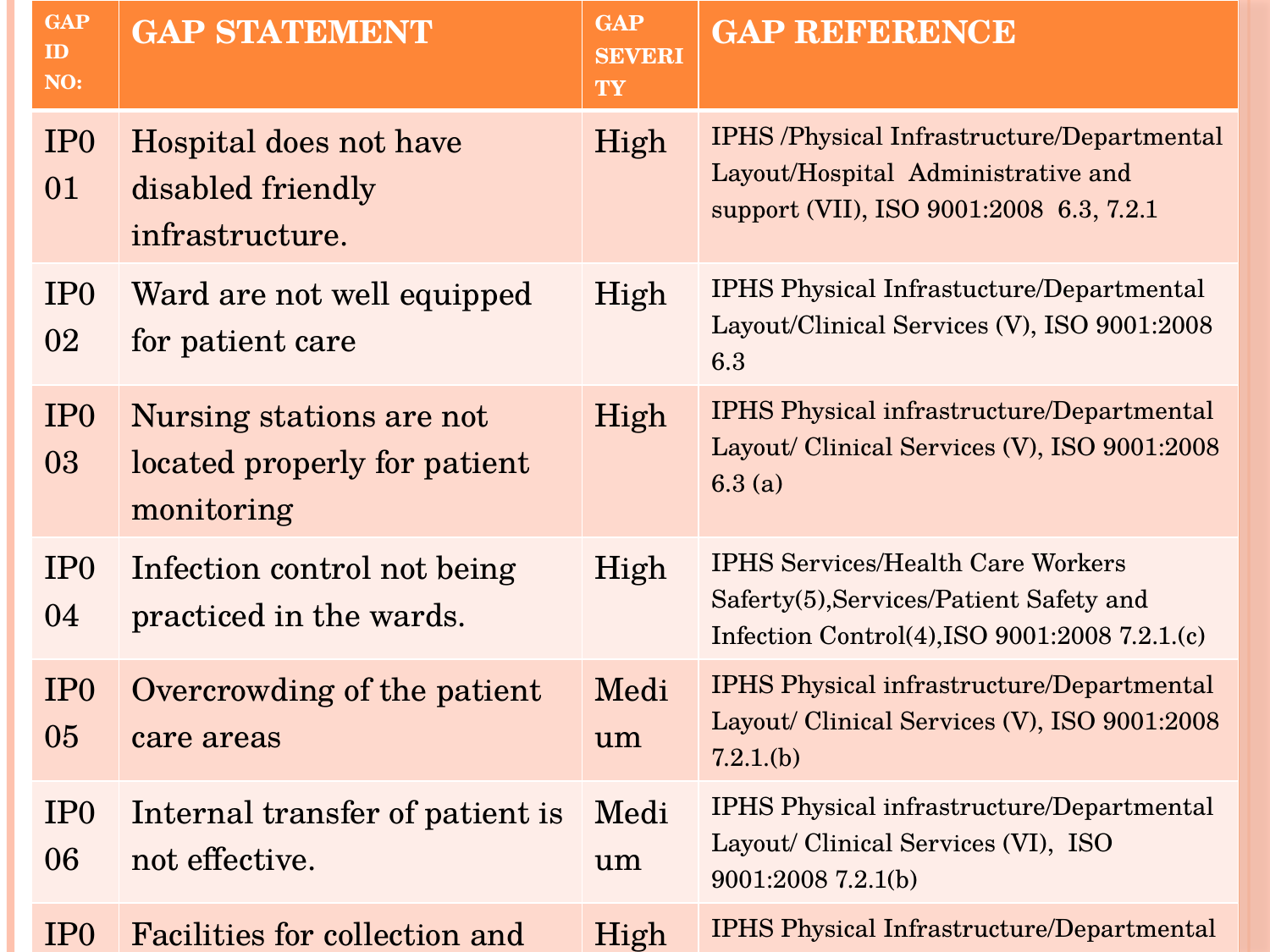

| GAP ID NO: | GAP STATEMENT | GAP SEVERITY | GAP REFERENCE |
| --- | --- | --- | --- |
| IP001 | Hospital does not have disabled friendly infrastructure. | High | IPHS /Physical Infrastructure/Departmental Layout/Hospital Administrative and support (VII), ISO 9001:2008 6.3, 7.2.1 |
| IP002 | Ward are not well equipped for patient care | High | IPHS Physical Infrastucture/Departmental Layout/Clinical Services (V), ISO 9001:2008 6.3 |
| IP003 | Nursing stations are not located properly for patient monitoring | High | IPHS Physical infrastructure/Departmental Layout/ Clinical Services (V), ISO 9001:2008 6.3 (a) |
| IP004 | Infection control not being practiced in the wards. | High | IPHS Services/Health Care Workers Saferty(5),Services/Patient Safety and Infection Control(4),ISO 9001:2008 7.2.1.(c) |
| IP005 | Overcrowding of the patient care areas | Medium | IPHS Physical infrastructure/Departmental Layout/ Clinical Services (V), ISO 9001:2008 7.2.1.(b) |
| IP006 | Internal transfer of patient is not effective. | Medium | IPHS Physical infrastructure/Departmental Layout/ Clinical Services (VI), ISO 9001:2008 7.2.1(b) |
| IP007 | Facilities for collection and storage of linen are inadequate | High | IPHS Physical Infrastructure/Departmental Layout/Hospital Services(IV), ISO 9001:2008 6.3, 7.2.1 |
#